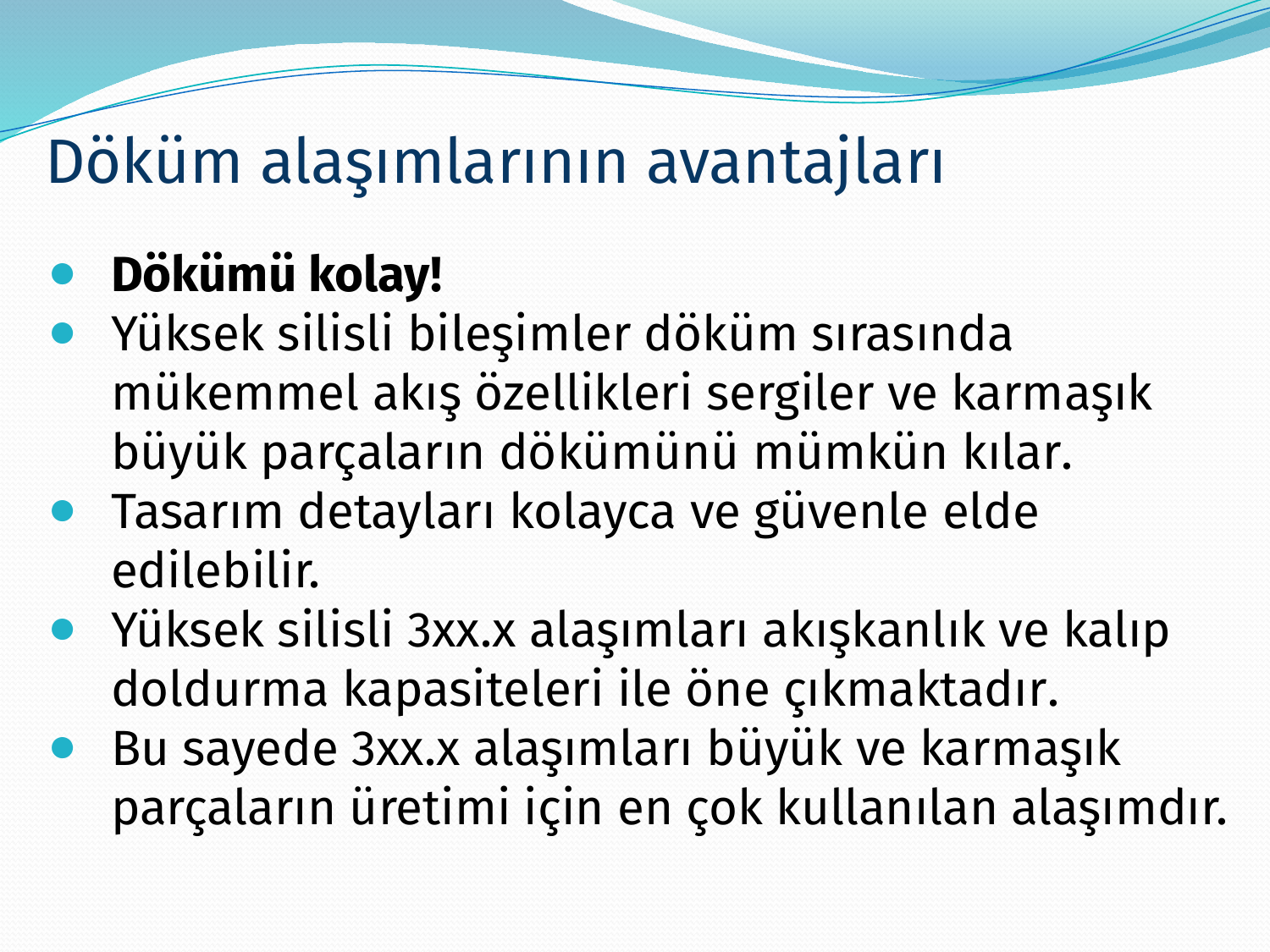

# Döküm alaşımlarının avantajları
Dökümü kolay!
Yüksek silisli bileşimler döküm sırasında mükemmel akış özellikleri sergiler ve karmaşık büyük parçaların dökümünü mümkün kılar.
Tasarım detayları kolayca ve güvenle elde edilebilir.
Yüksek silisli 3xx.x alaşımları akışkanlık ve kalıp doldurma kapasiteleri ile öne çıkmaktadır.
Bu sayede 3xx.x alaşımları büyük ve karmaşık parçaların üretimi için en çok kullanılan alaşımdır.